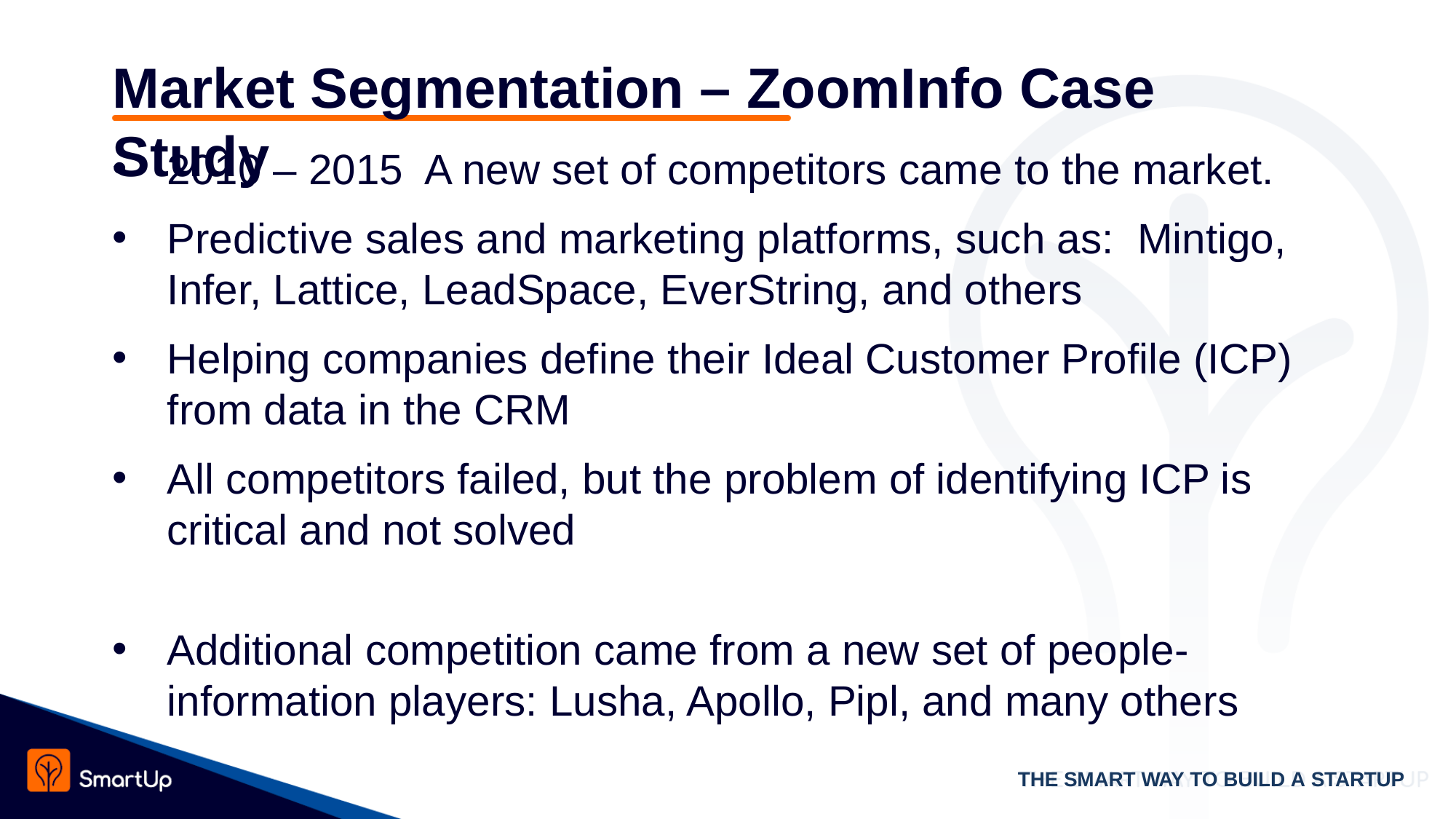

# Market Segmentation – ZoomInfo Case Study
2010 – 2015  A new set of competitors came to the market.

Predictive sales and marketing platforms, such as:  Mintigo, Infer, Lattice, LeadSpace, EverString, and others
Helping companies define their Ideal Customer Profile (ICP) from data in the CRM
All competitors failed, but the problem of identifying ICP is critical and not solved

Additional competition came from a new set of people-information players: Lusha, Apollo, Pipl, and many others

THE SMART WAY TO BUILD A STARTUP